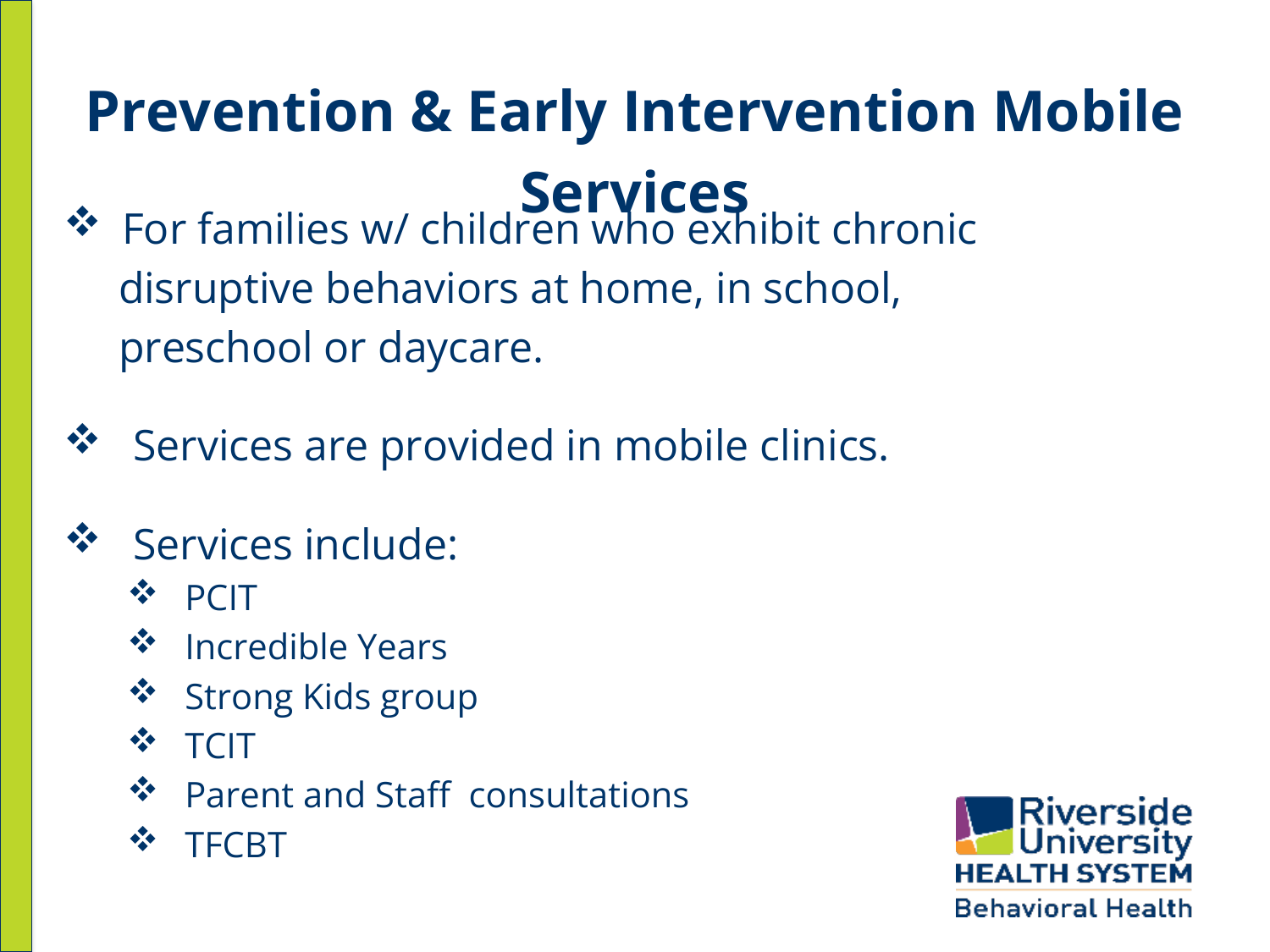

# Prevention & Early Intervention Mobile Services
 For families w/ children who exhibit chronic
     disruptive behaviors at home, in school,
     preschool or daycare.

  Services are provided in mobile clinics.

  Services include:
  PCIT
  Incredible Years
  Strong Kids group
  TCIT
  Parent and Staff  consultations
  TFCBT